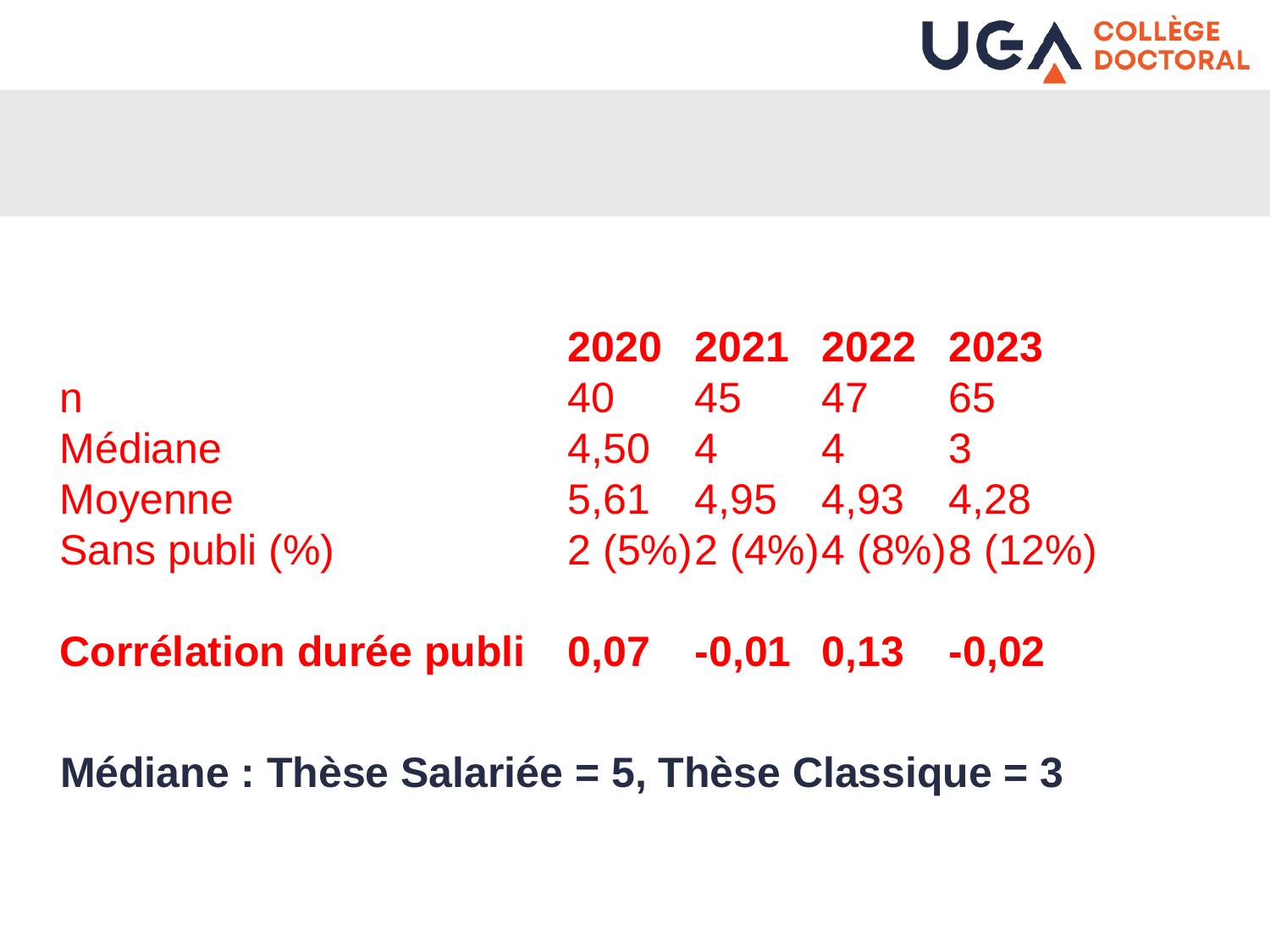

2020	2021	2022	2023
n				40	45	47	65
Médiane			4,50	4	4	3
Moyenne			5,61	4,95	4,93	4,28
Sans publi (%)		2 (5%)	2 (4%)	4 (8%)	8 (12%)

Corrélation durée publi	0,07	-0,01	0,13	-0,02
Médiane : Thèse Salariée = 5, Thèse Classique = 3